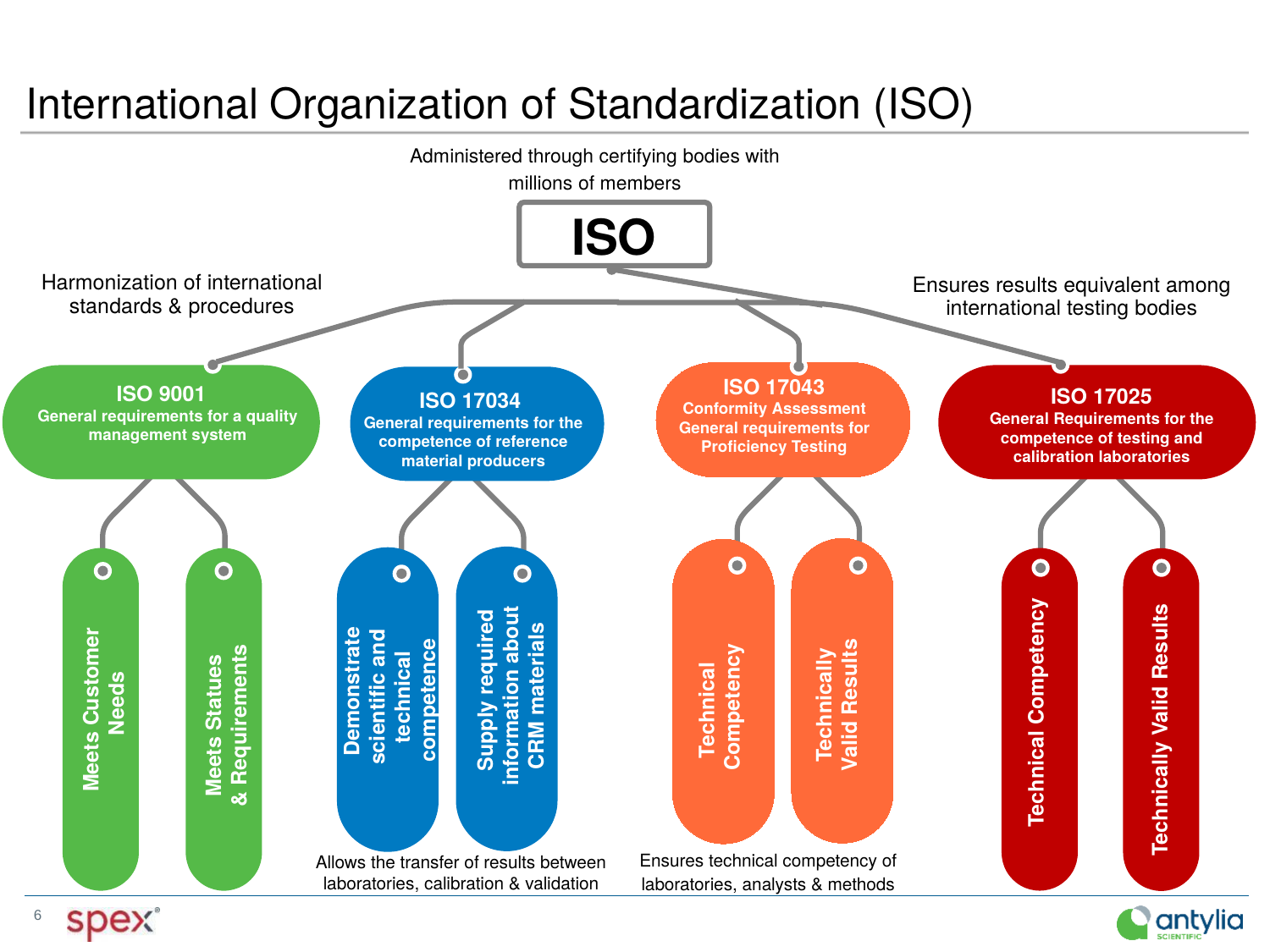

International Organization of Standardization (ISO)
Administered through certifying bodies with
millions of members
ISO

Harmonization of international standards & procedures
Ensures results equivalent among international testing bodies

ISO 17043
Conformity Assessment
General requirements for Proficiency Testing

Technically
Valid Results
Technical
Competency

ISO 17034
General requirements for the competence of reference material producers

Demonstrate scientific and technical competence

Supply required information about CRM materials

Ensures technical competency of laboratories, analysts & methods
ISO 9001
General requirements for a quality management system

ISO 17025
General Requirements for the competence of testing and calibration laboratories

Meets Customer
  Needs

Meets Statues
& Requirements
Technical Competency
Technically Valid Results
Allows the transfer of results between laboratories, calibration & validation